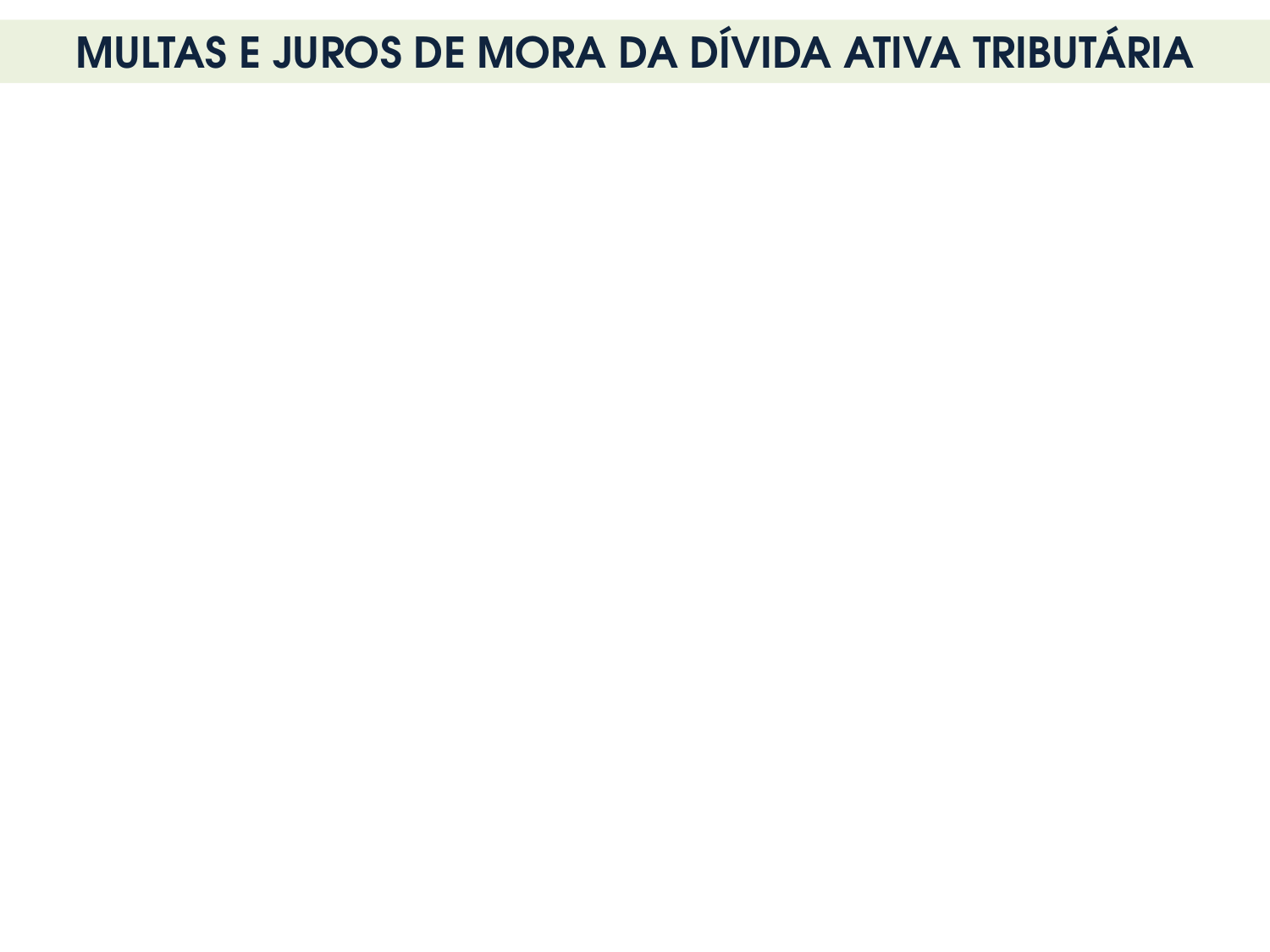

MULTAS E JUROS DE MORA DA DÍVIDA ATIVA TRIBUTÁRIA